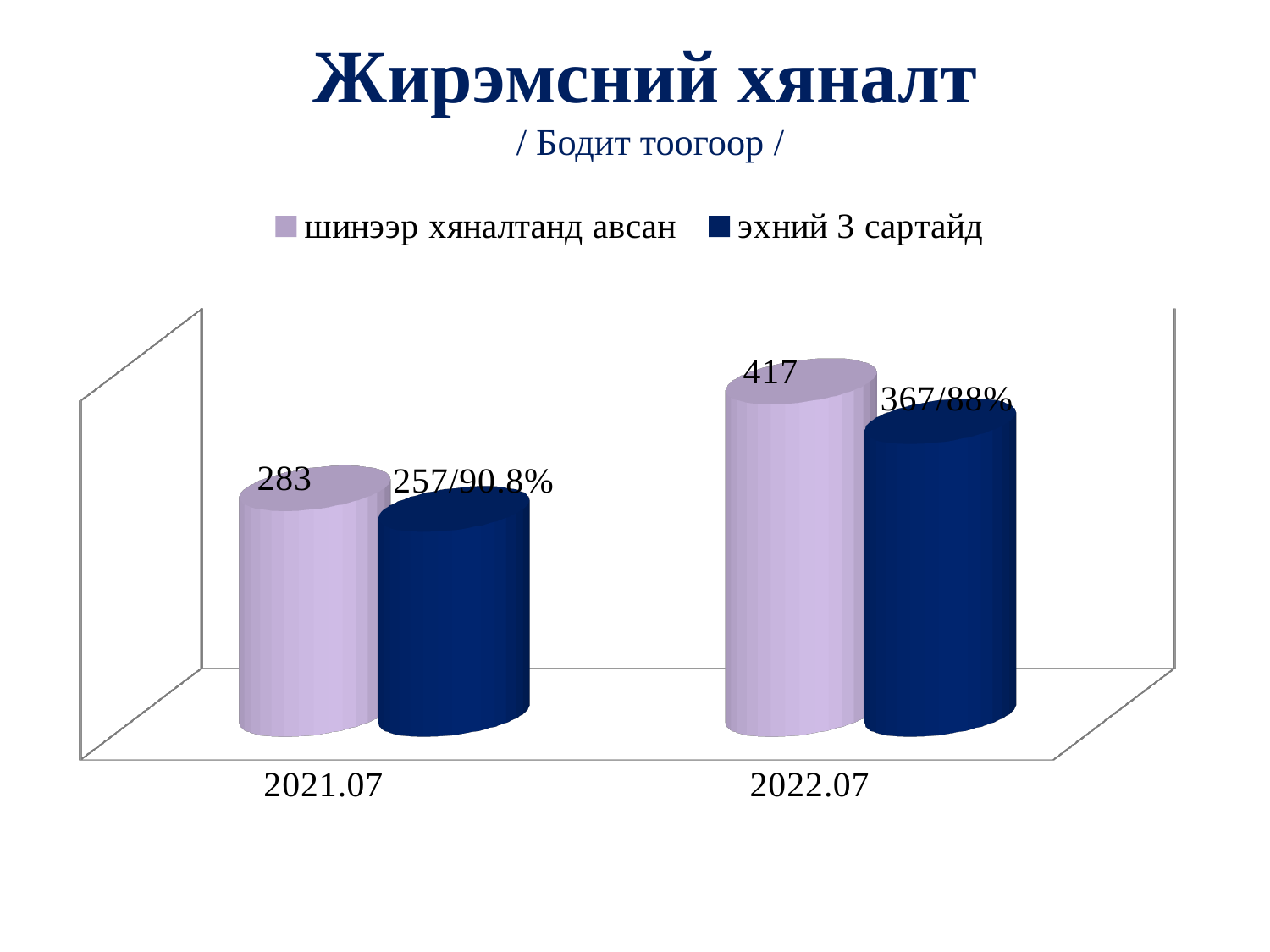

# Жирэмсний хяналт / Бодит тоогоор /

[unsupported chart]